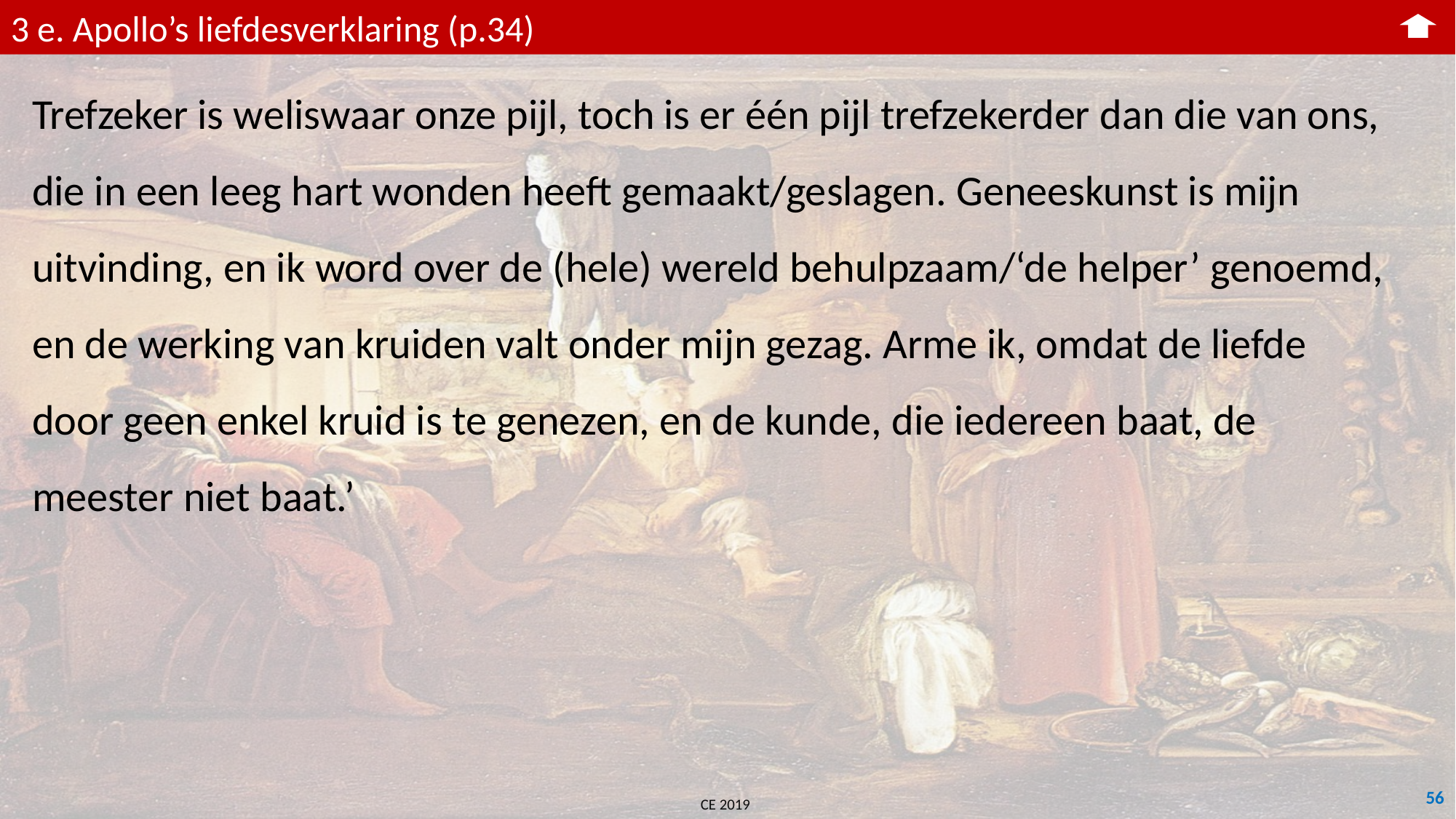

3 e. Apollo’s liefdesverklaring (p.34)

Trefzeker is weliswaar onze pijl, toch is er één pijl trefzekerder dan die van ons, die in een leeg hart wonden heeft gemaakt/geslagen. Geneeskunst is mijn uitvinding, en ik word over de (hele) wereld behulpzaam/‘de helper’ genoemd, en de werking van kruiden valt onder mijn gezag. Arme ik, omdat de liefde door geen enkel kruid is te genezen, en de kunde, die iedereen baat, de meester niet baat.’
56
CE 2019